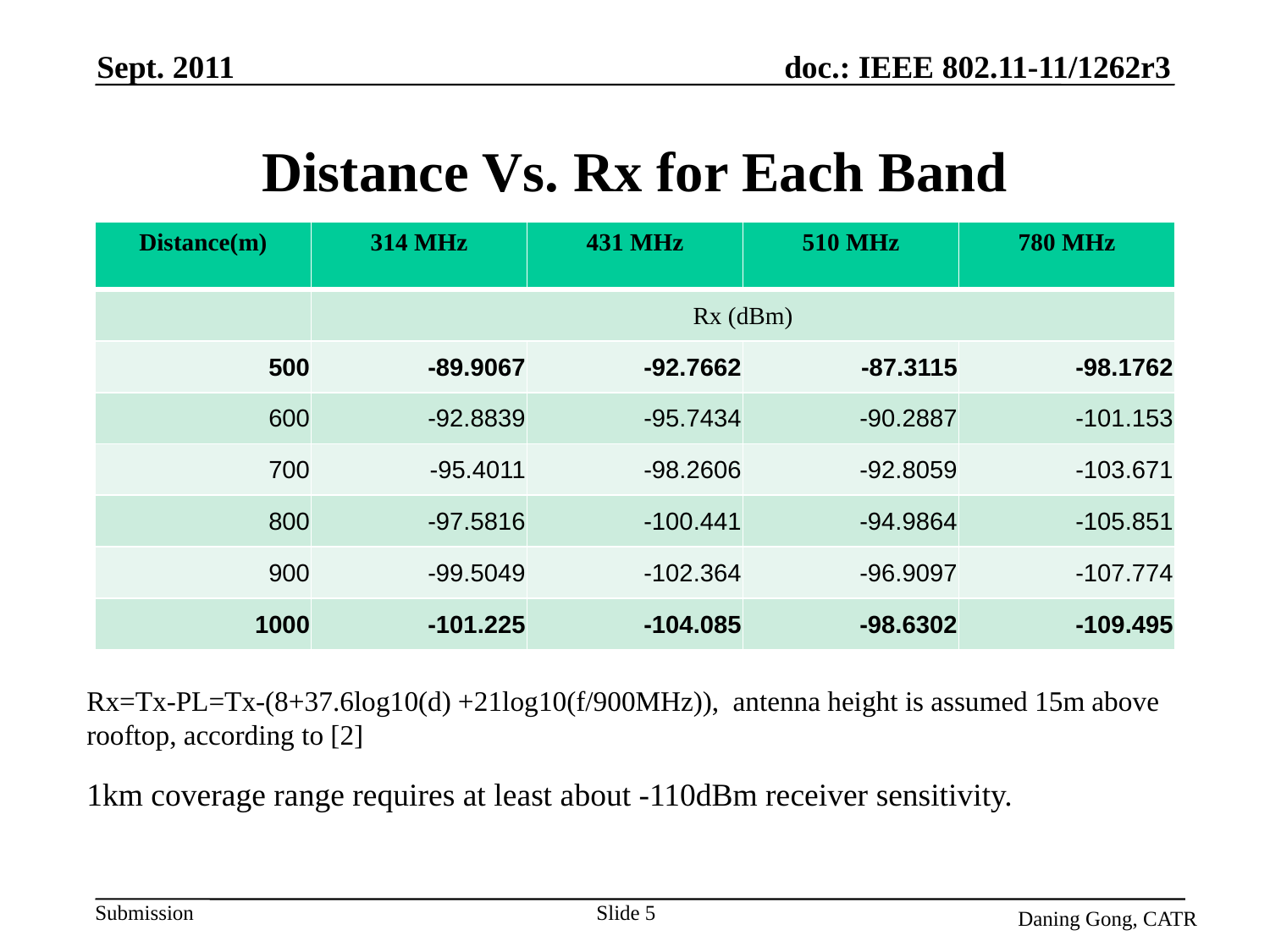

Sept. 2011
# Distance Vs. Rx for Each Band
| Distance(m) | 314 MHz | 431 MHz | 510 MHz | 780 MHz |
| --- | --- | --- | --- | --- |
|  | Rx (dBm) |  |  |  |
| 500 | -89.9067 | -92.7662 | -87.3115 | -98.1762 |
| 600 | -92.8839 | -95.7434 | -90.2887 | -101.153 |
| 700 | -95.4011 | -98.2606 | -92.8059 | -103.671 |
| 800 | -97.5816 | -100.441 | -94.9864 | -105.851 |
| 900 | -99.5049 | -102.364 | -96.9097 | -107.774 |
| 1000 | -101.225 | -104.085 | -98.6302 | -109.495 |
Rx=Tx-PL=Tx-(8+37.6log10(d) +21log10(f/900MHz)),  antenna height is assumed 15m above rooftop, according to [2]

1km coverage range requires at least about -110dBm receiver sensitivity.
Daning Gong, CATR
Slide 5